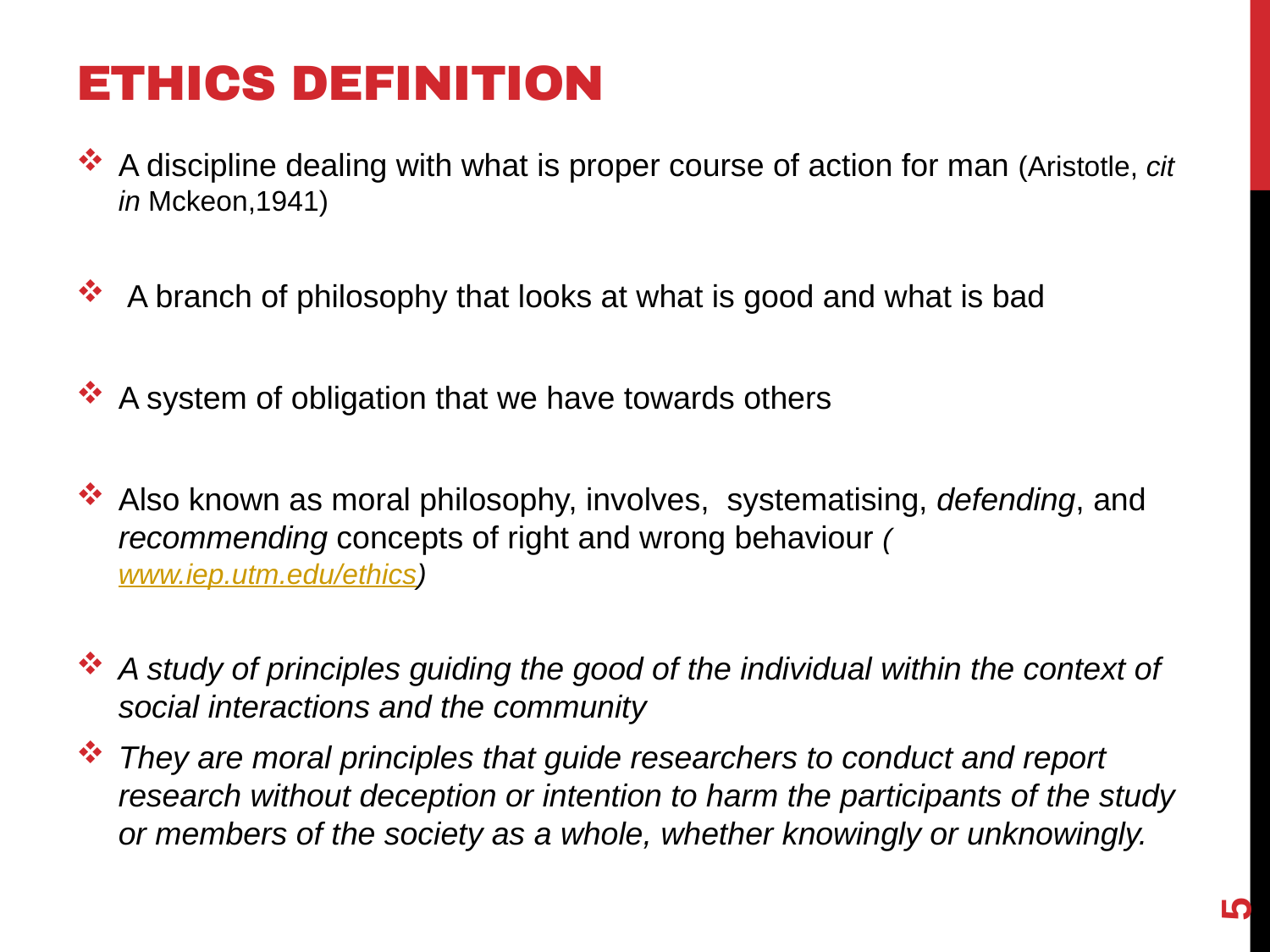

# Ethics definition
A discipline dealing with what is proper course of action for man (Aristotle, cit in Mckeon,1941)

 A branch of philosophy that looks at what is good and what is bad

A system of obligation that we have towards others

Also known as moral philosophy, involves,  systematising, defending, and recommending concepts of right and wrong behaviour (www.iep.utm.edu/ethics)

A study of principles guiding the good of the individual within the context of social interactions and the community
They are moral principles that guide researchers to conduct and report research without deception or intention to harm the participants of the study or members of the society as a whole, whether knowingly or unknowingly.

5